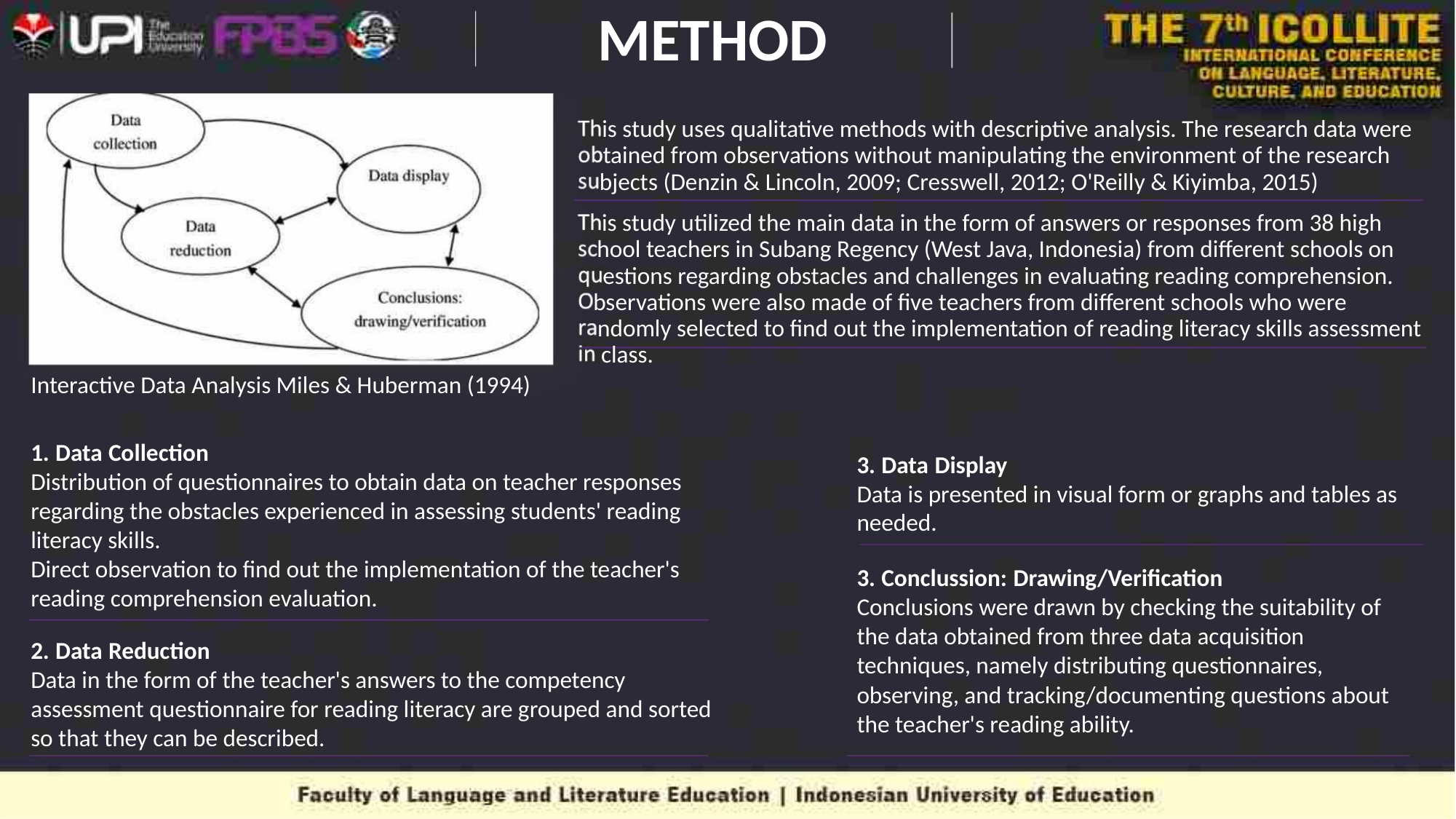

METHOD
is study uses qualitative methods with descriptive analysis. The research data were
tained from observations without manipulating the environment of the research
bjects (Denzin & Lincoln, 2009; Cresswell, 2012; O'Reilly & Kiyimba, 2015)
is study utilized the main data in the form of answers or responses from 38 high
hool teachers in Subang Regency (West Java, Indonesia) from different schools on
estions regarding obstacles and challenges in evaluating reading comprehension.
bservations were also made of five teachers from different schools who were
ndomly selected to find out the implementation of reading literacy skills assessment
class.
Interactive Data Analysis Miles & Huberman (1994)
1. Data Collection
3. Data Display
Data is presented in visual form or graphs and tables as
needed.
Distribution of questionnaires to obtain data on teacher responses
regarding the obstacles experienced in assessing students' reading
literacy skills.
Direct observation to find out the implementation of the teacher's
reading comprehension evaluation.
3. Conclussion: Drawing/Verification
Conclusions were drawn by checking the suitability of
the data obtained from three data acquisition
techniques, namely distributing questionnaires,
observing, and tracking/documenting questions about
the teacher's reading ability.
2. Data Reduction
Data in the form of the teacher's answers to the competency
assessment questionnaire for reading literacy are grouped and sorted
so that they can be described.